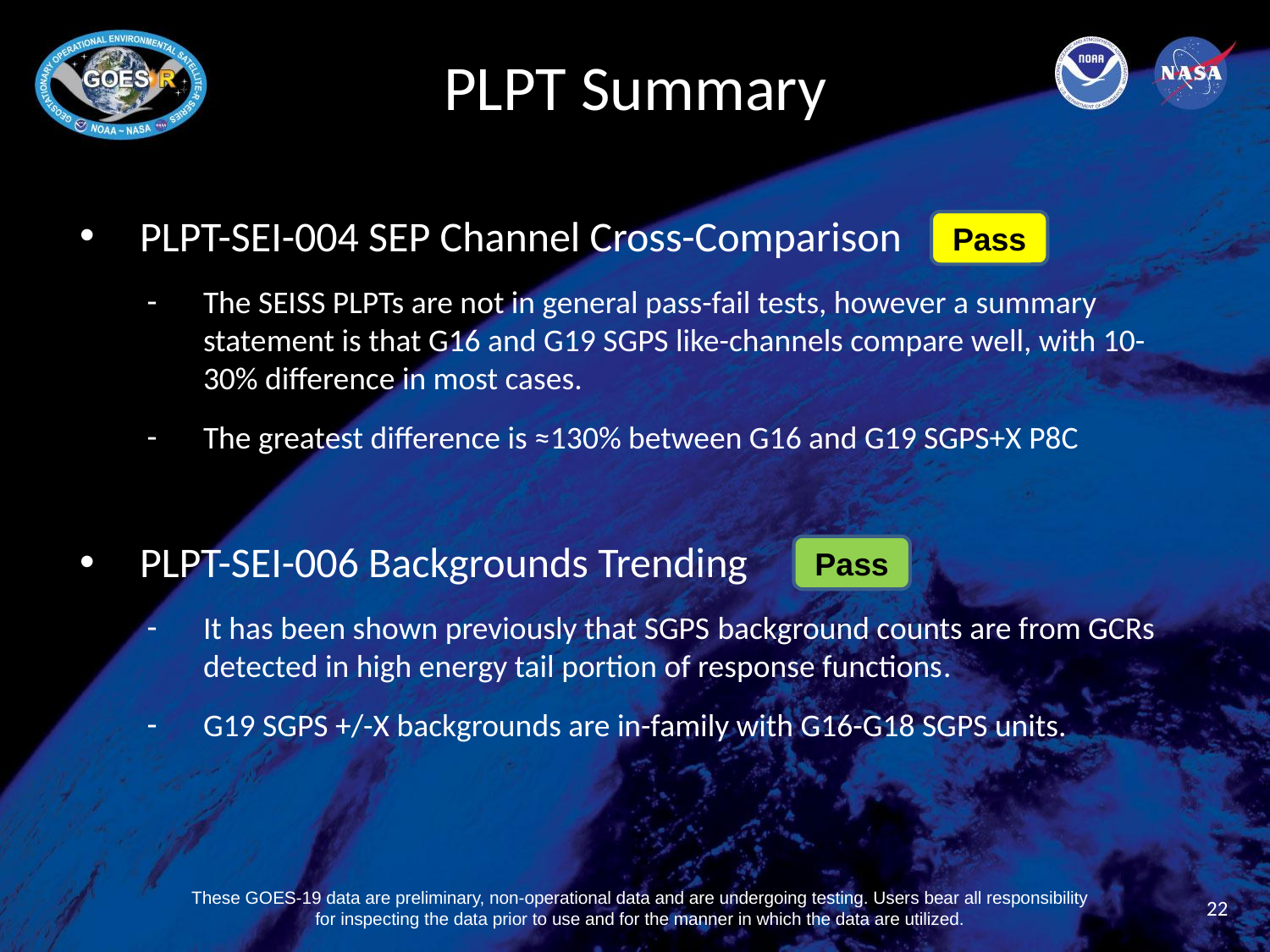

# PLPT Summary
PLPT-SEI-004 SEP Channel Cross-Comparison
The SEISS PLPTs are not in general pass-fail tests, however a summary statement is that G16 and G19 SGPS like-channels compare well, with 10-30% difference in most cases.
The greatest difference is ≈130% between G16 and G19 SGPS+X P8C

PLPT-SEI-006 Backgrounds Trending
It has been shown previously that SGPS background counts are from GCRs detected in high energy tail portion of response functions.
G19 SGPS +/-X backgrounds are in-family with G16-G18 SGPS units.
Pass
Pass
These GOES-19 data are preliminary, non-operational data and are undergoing testing. Users bear all responsibility for inspecting the data prior to use and for the manner in which the data are utilized.
22